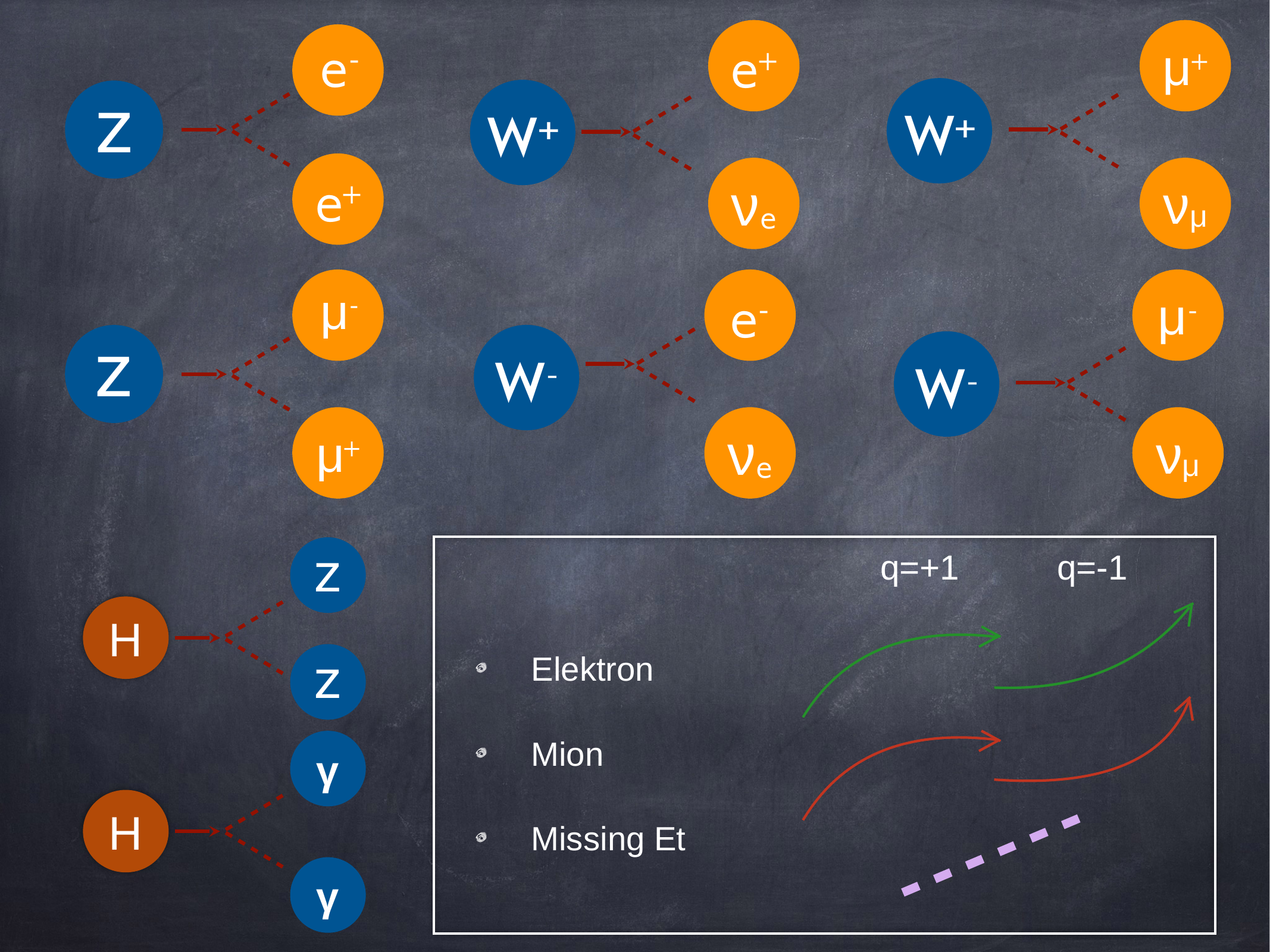

e+

W+

νe

μ+

νμ

W+

e-

e+
Z

μ-

μ+
Z

e-

νe

W-

μ-

νμ

W-

q=+1
q=-1

Elektron
Mion
Missing Et

Z
H

Z
γ
H

γ